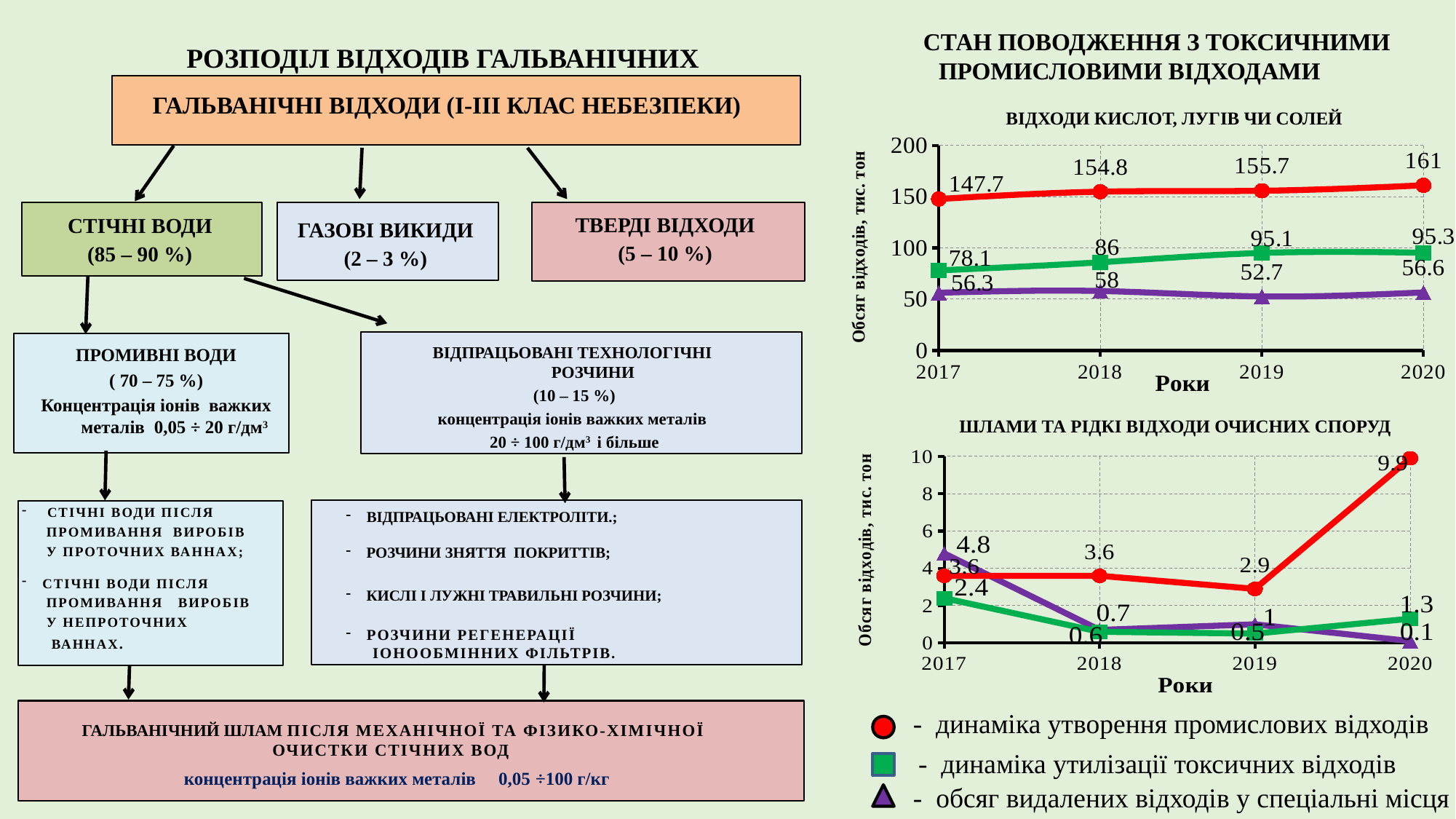

РОЗПОДІЛ ВІДХОДІВ ГАЛЬВАНІЧНИХ ВИРОБНИЦТВ
СТАН ПОВОДЖЕННЯ З ТОКСИЧНИМИ ПРОМИСЛОВИМИ ВІДХОДАМИ

ГАЛЬВАНІЧНІ ВІДХОДИ (I-III КЛАС НЕБЕЗПЕКИ)
ВІДХОДИ КИСЛОТ, ЛУГІВ ЧИ СОЛЕЙ

### Chart

| Category | 1 | 2 | 3 | #REF! | #REF! |
|---|---|---|---|---|---|

ТВЕРДІ ВІДХОДИ
(5 – 10 %)
СТІЧНІ ВОДИ
(85 – 90 %)
ГАЗОВІ ВИКИДИ
(2 – 3 %)

ВІДПРАЦЬОВАНІ ТЕХНОЛОГІЧНІ РОЗЧИНИ
 (10 – 15 %)
концентрація іонів важких металів
 20 ÷ 100 г/дм3  і більше
ПРОМИВНІ ВОДИ
( 70 – 75 %)
Концентрація іонів  важких металів  0,05 ÷ 20 г/дм3
ШЛАМИ ТА РІДКІ ВІДХОДИ ОЧИСНИХ СПОРУД

### Chart

| Category | 1 | 2 | 3 | #REF! | #REF! |
|---|---|---|---|---|---|
   СТІЧНІ ВОДИ ПІСЛЯ
     ПРОМИВАННЯ  ВИРОБІВ
     У ПРОТОЧНИХ ВАННАХ;

СТІЧНІ ВОДИ ПІСЛЯ
     ПРОМИВАННЯ   ВИРОБІВ
     У НЕПРОТОЧНИХ
      ВАННАХ.

ВІДПРАЦЬОВАНІ ЕЛЕКТРОЛІТИ.;

РОЗЧИНИ ЗНЯТТЯ  ПОКРИТТІВ;

КИСЛІ І ЛУЖНІ ТРАВИЛЬНІ РОЗЧИНИ;

РОЗЧИНИ РЕГЕНЕРАЦІЇ
     ІОНООБМІННИХ ФІЛЬТРІВ.

 -  динаміка утворення промислових відходів

ГАЛЬВАНІЧНИЙ ШЛАМ ПІСЛЯ МЕХАНІЧНОЇ ТА ФІЗИКО-ХІМІЧНОЇ ОЧИСТКИ СТІЧНИХ ВОД

 концентрація іонів важких металів     0,05 ÷100 г/кг

 -  динаміка утилізації токсичних відходів

 -  обсяг видалених відходів у спеціальні місця